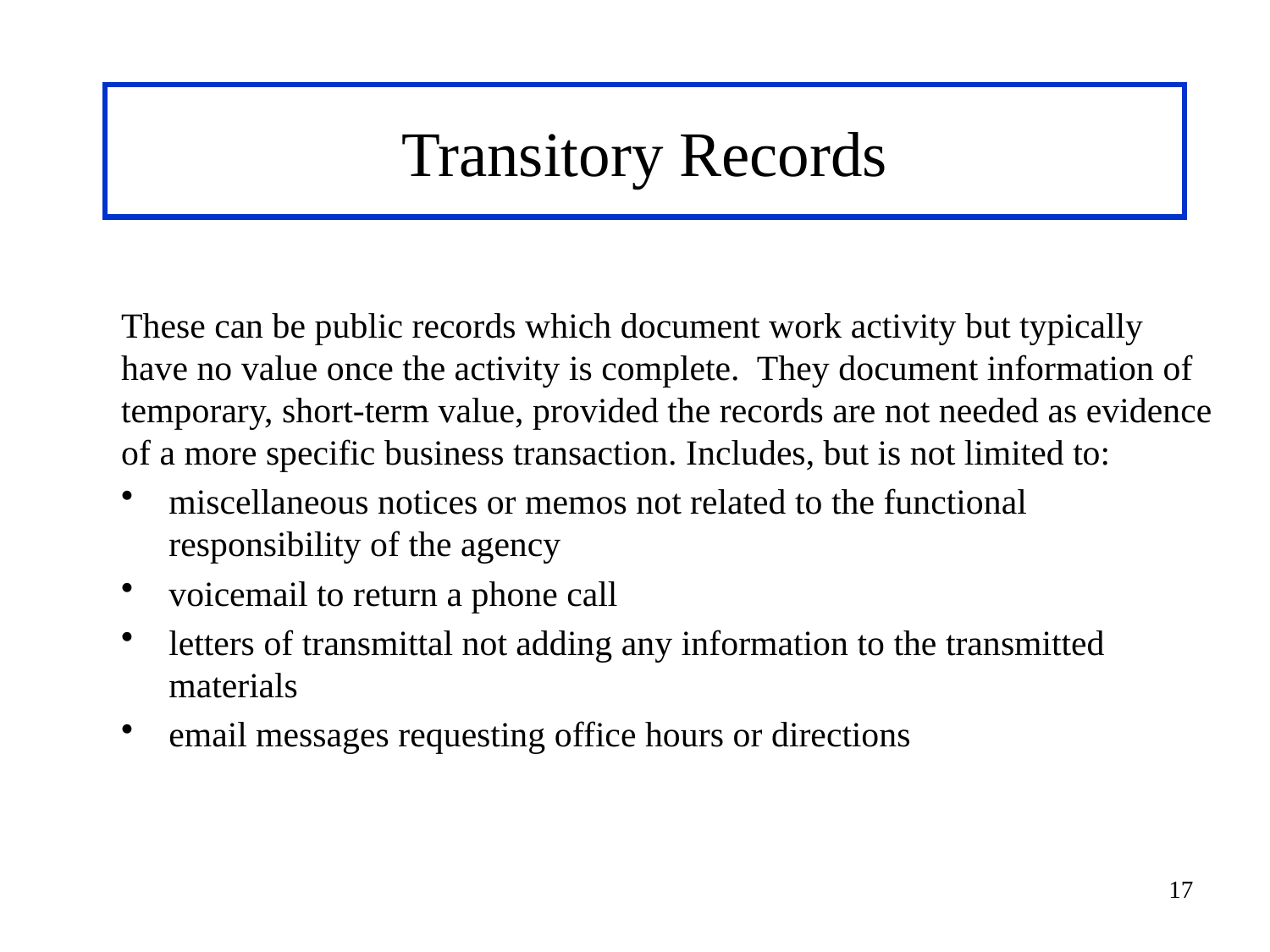

# Transitory Records
These can be public records which document work activity but typically have no value once the activity is complete.  They document information of temporary, short-term value, provided the records are not needed as evidence of a more specific business transaction. Includes, but is not limited to:
miscellaneous notices or memos not related to the functional responsibility of the agency
voicemail to return a phone call
letters of transmittal not adding any information to the transmitted materials
email messages requesting office hours or directions
17